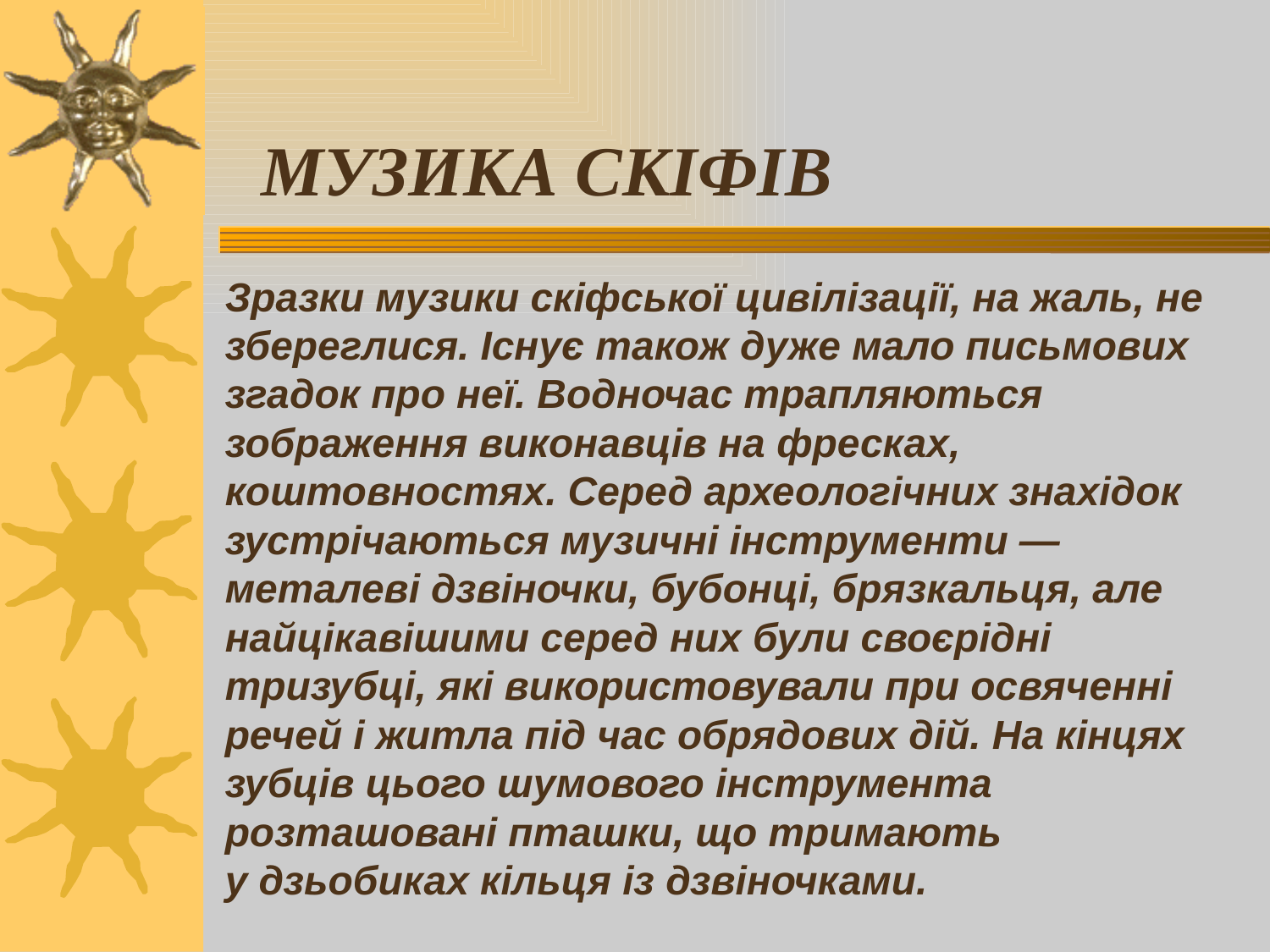

МУЗИКА СКІФІВ
# Зразки музики скіфської цивілізації, на жаль, не збереглися. Існує також дуже мало письмових згадок про неї. Водночас трапляються зображення виконавців на фресках, коштовностях. Серед археологічних знахідок зустрічаються музичні інструменти — металеві дзвіночки, бубонці, брязкальця, але найцікавішими серед них були своєрідні тризубці, які використовували при освяченні речей і житла під час обрядових дій. На кінцях зубців цього шумового інструмента розташовані пташки, що тримають у дзьобиках кільця із дзвіночками.